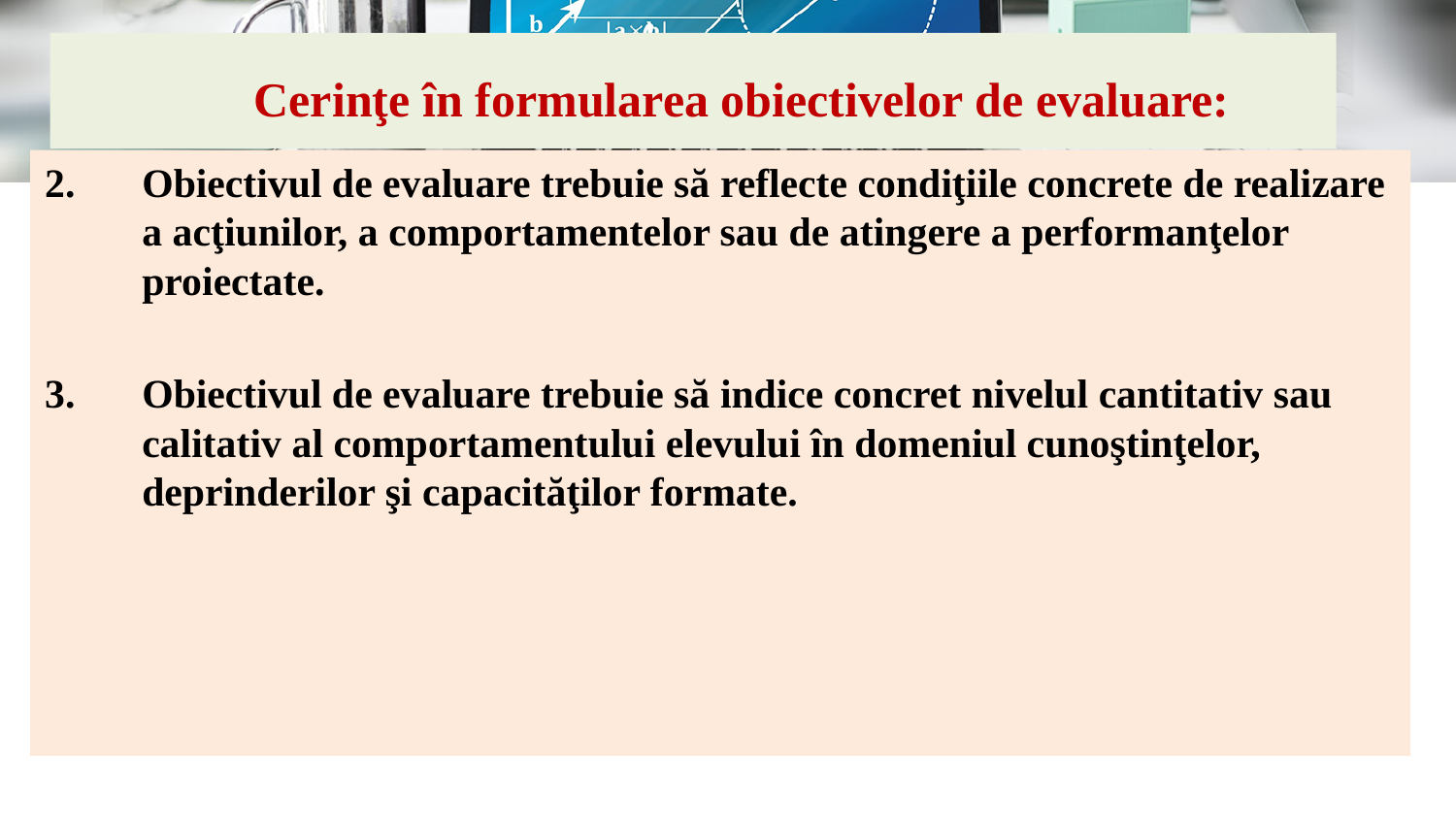

# Cerinţe în formularea obiectivelor de evaluare:
Obiectivul de evaluare trebuie să reflecte condiţiile concrete de realizare a acţiunilor, a comportamentelor sau de atingere a performanţelor proiectate.

Obiectivul de evaluare trebuie să indice concret nivelul cantitativ sau calitativ al comportamentului elevului în domeniul cunoştinţelor, deprinderilor şi capacităţilor formate.